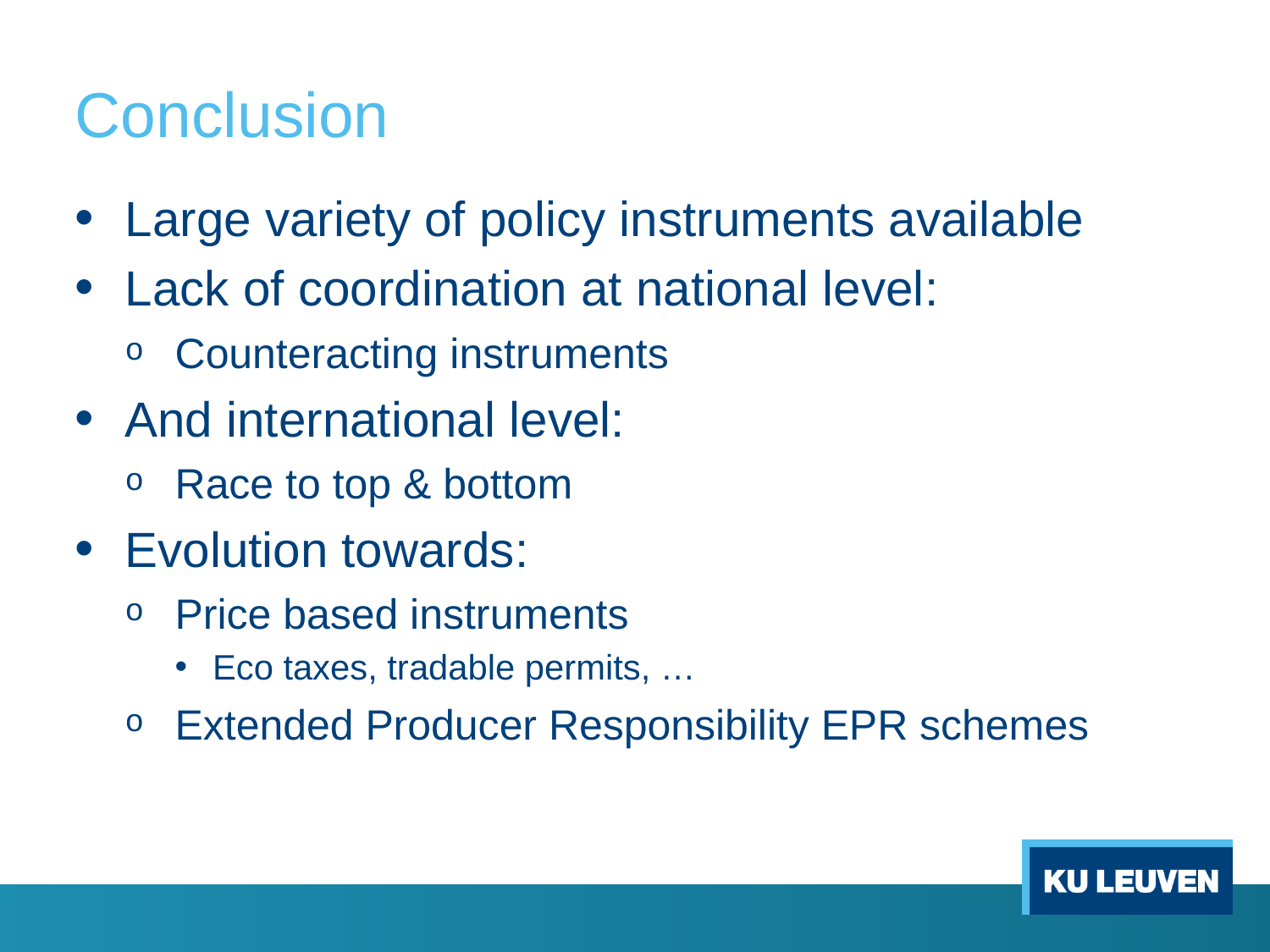

# Conclusion
Large variety of policy instruments available
Lack of coordination at national level:
Counteracting instruments
And international level:
Race to top & bottom
Evolution towards:
Price based instruments
Eco taxes, tradable permits, …
Extended Producer Responsibility EPR schemes